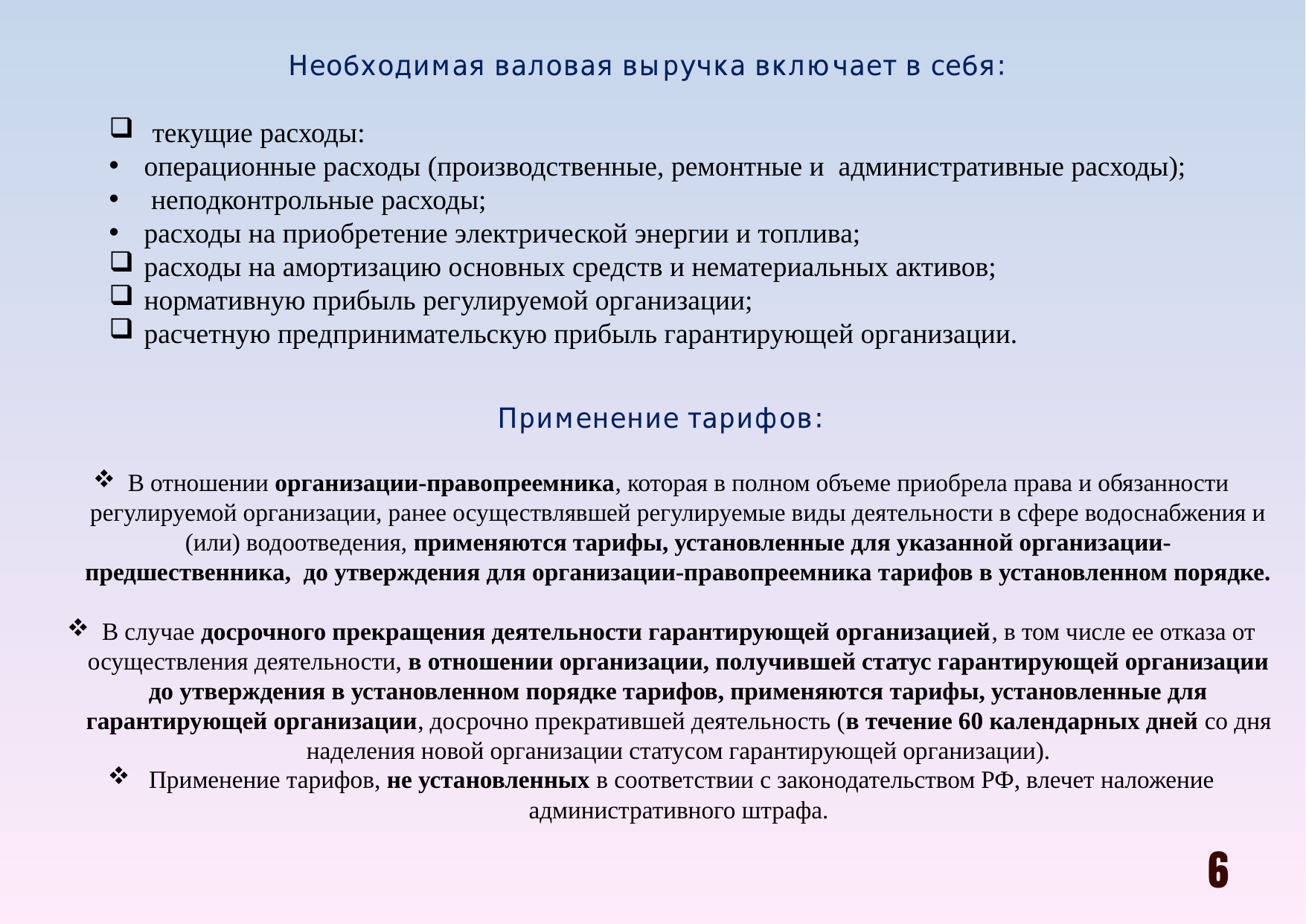

Необходимая валовая выручка включает в себя:

 текущие расходы:
операционные расходы (производственные, ремонтные и  административные расходы);
 неподконтрольные расходы;
расходы на приобретение электрической энергии и топлива;
расходы на амортизацию основных средств и нематериальных активов;
нормативную прибыль регулируемой организации;
расчетную предпринимательскую прибыль гарантирующей организации.

Применение тарифов:

В отношении организации-правопреемника, которая в полном объеме приобрела права и обязанности регулируемой организации, ранее осуществлявшей регулируемые виды деятельности в сфере водоснабжения и (или) водоотведения, применяются тарифы, установленные для указанной организации-предшественника,  до утверждения для организации-правопреемника тарифов в установленном порядке.

В случае досрочного прекращения деятельности гарантирующей организацией, в том числе ее отказа от осуществления деятельности, в отношении организации, получившей статус гарантирующей организации до утверждения в установленном порядке тарифов, применяются тарифы, установленные для гарантирующей организации, досрочно прекратившей деятельность (в течение 60 календарных дней со дня наделения новой организации статусом гарантирующей организации).
 Применение тарифов, не установленных в соответствии с законодательством РФ, влечет наложение административного штрафа.

6